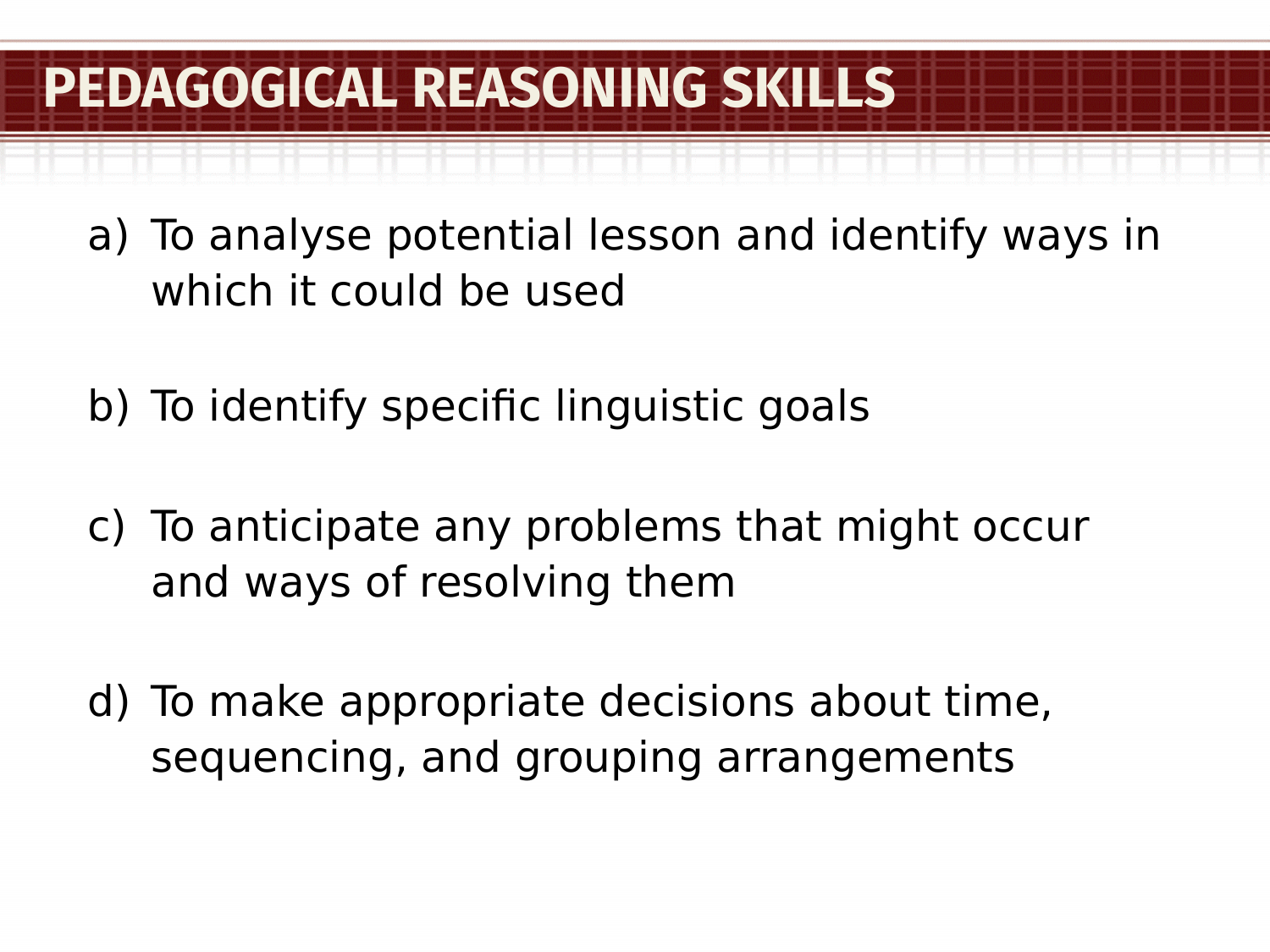

# Pedagogical Reasoning Skills
To analyse potential lesson and identify ways in which it could be used
To identify specific linguistic goals
To anticipate any problems that might occur and ways of resolving them
To make appropriate decisions about time, sequencing, and grouping arrangements